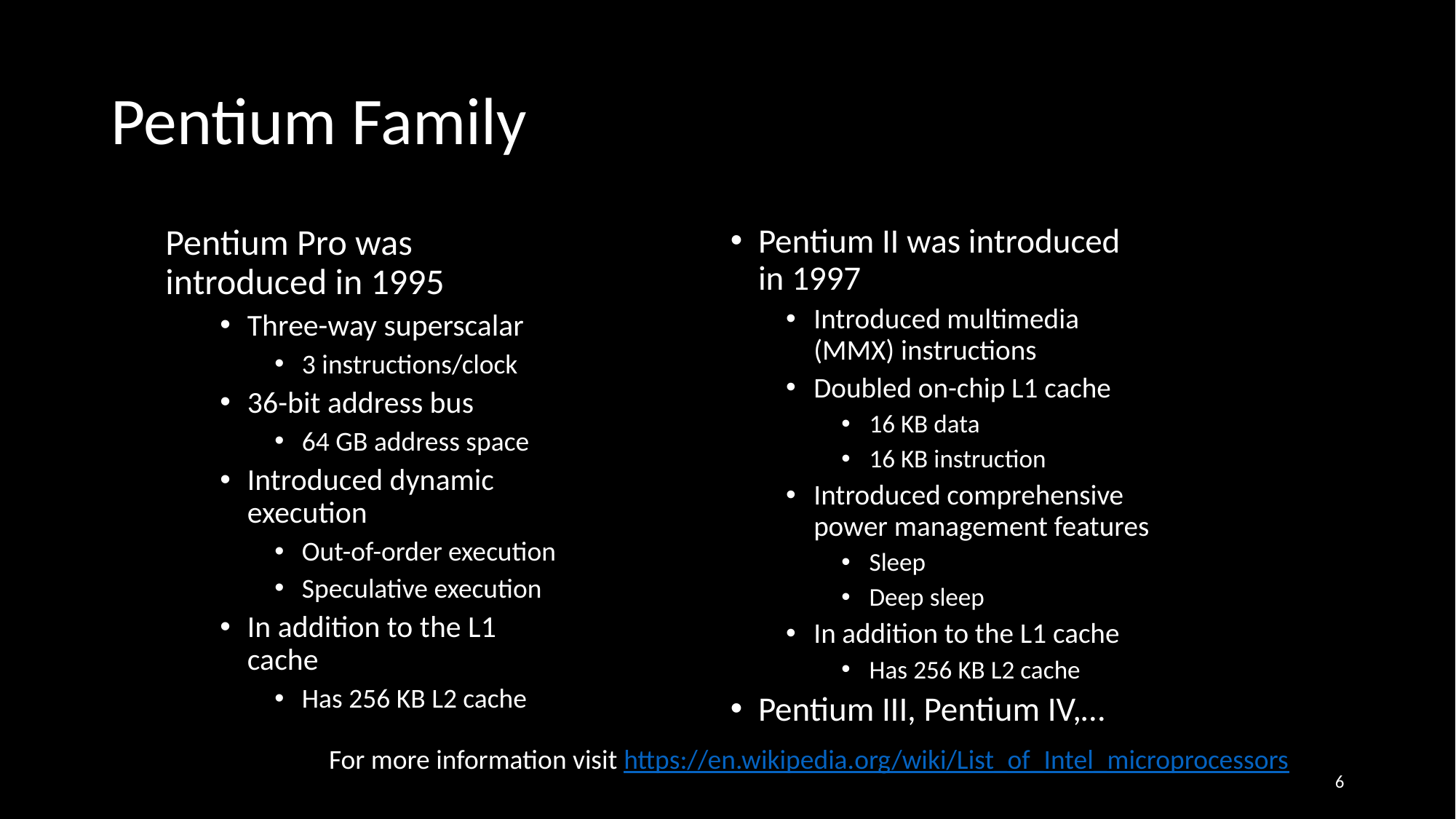

# Pentium Family
Pentium Pro was introduced in 1995
Three-way superscalar
3 instructions/clock
36-bit address bus
64 GB address space
Introduced dynamic execution
Out-of-order execution
Speculative execution
In addition to the L1 cache
Has 256 KB L2 cache

Pentium II was introduced in 1997
Introduced multimedia (MMX) instructions
Doubled on-chip L1 cache
16 KB data
16 KB instruction
Introduced comprehensive power management features
Sleep
Deep sleep
In addition to the L1 cache
Has 256 KB L2 cache
Pentium III, Pentium IV,…

For more information visit https://en.wikipedia.org/wiki/List_of_Intel_microprocessors
6